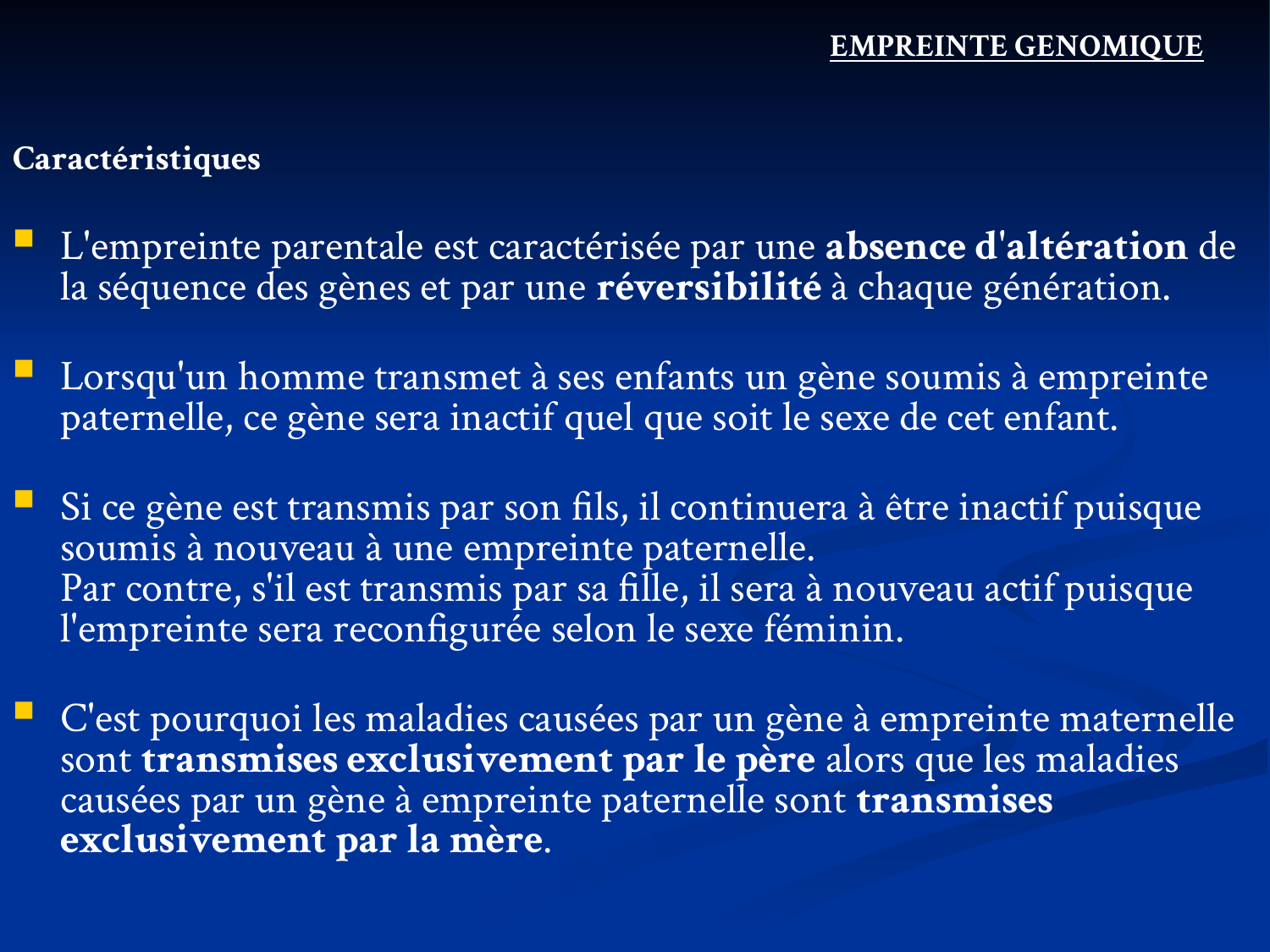

# EMPREINTE GENOMIQUE
Caractéristiques
L'empreinte parentale est caractérisée par une absence d'altération de la séquence des gènes et par une réversibilité à chaque génération.
Lorsqu'un homme transmet à ses enfants un gène soumis à empreinte paternelle, ce gène sera inactif quel que soit le sexe de cet enfant.
Si ce gène est transmis par son fils, il continuera à être inactif puisque soumis à nouveau à une empreinte paternelle.
Par contre, s'il est transmis par sa fille, il sera à nouveau actif puisque l'empreinte sera reconfigurée selon le sexe féminin.
C'est pourquoi les maladies causées par un gène à empreinte maternelle sont transmises exclusivement par le père alors que les maladies causées par un gène à empreinte paternelle sont transmises exclusivement par la mère.